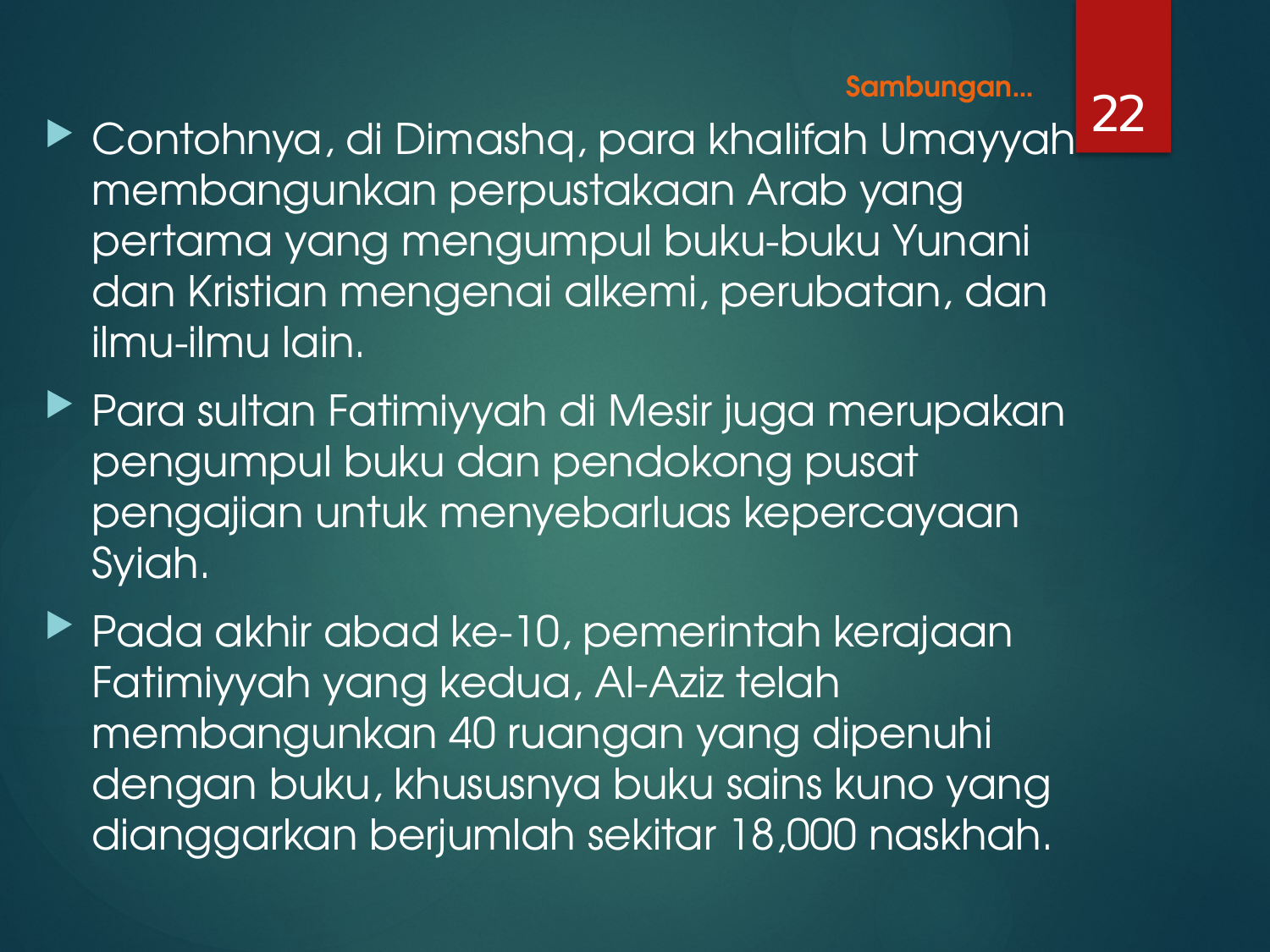

22
# Sambungan…
Contohnya, di Dimashq, para khalifah Umayyah membangunkan perpustakaan Arab yang pertama yang mengumpul buku-buku Yunani dan Kristian mengenai alkemi, perubatan, dan ilmu-ilmu lain.
Para sultan Fatimiyyah di Mesir juga merupakan pengumpul buku dan pendokong pusat pengajian untuk menyebarluas kepercayaan Syiah.
Pada akhir abad ke-10, pemerintah kerajaan Fatimiyyah yang kedua, Al-Aziz telah membangunkan 40 ruangan yang dipenuhi dengan buku, khususnya buku sains kuno yang dianggarkan berjumlah sekitar 18,000 naskhah.